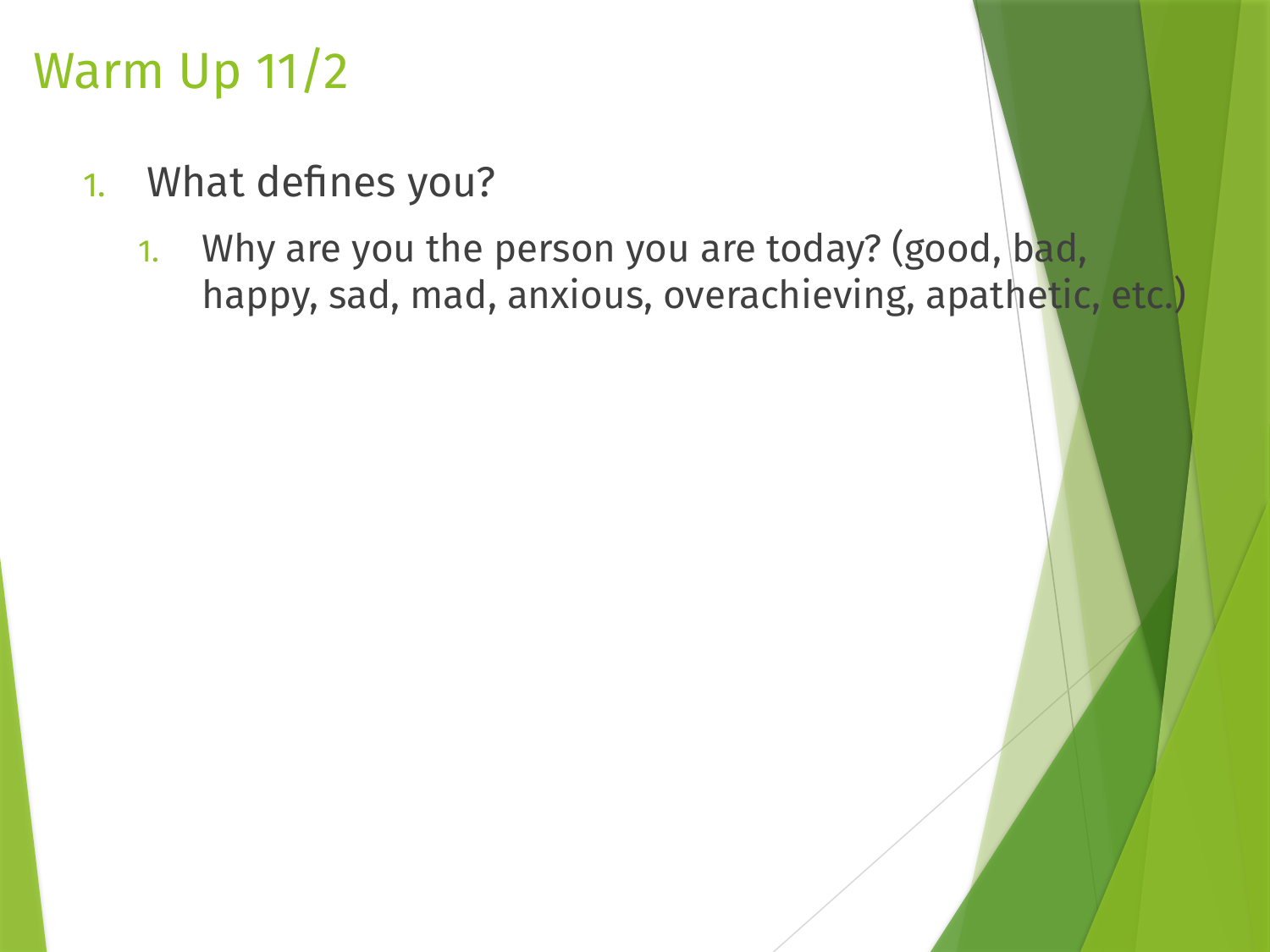

# Warm Up 11/2
What defines you?
Why are you the person you are today? (good, bad, happy, sad, mad, anxious, overachieving, apathetic, etc.)